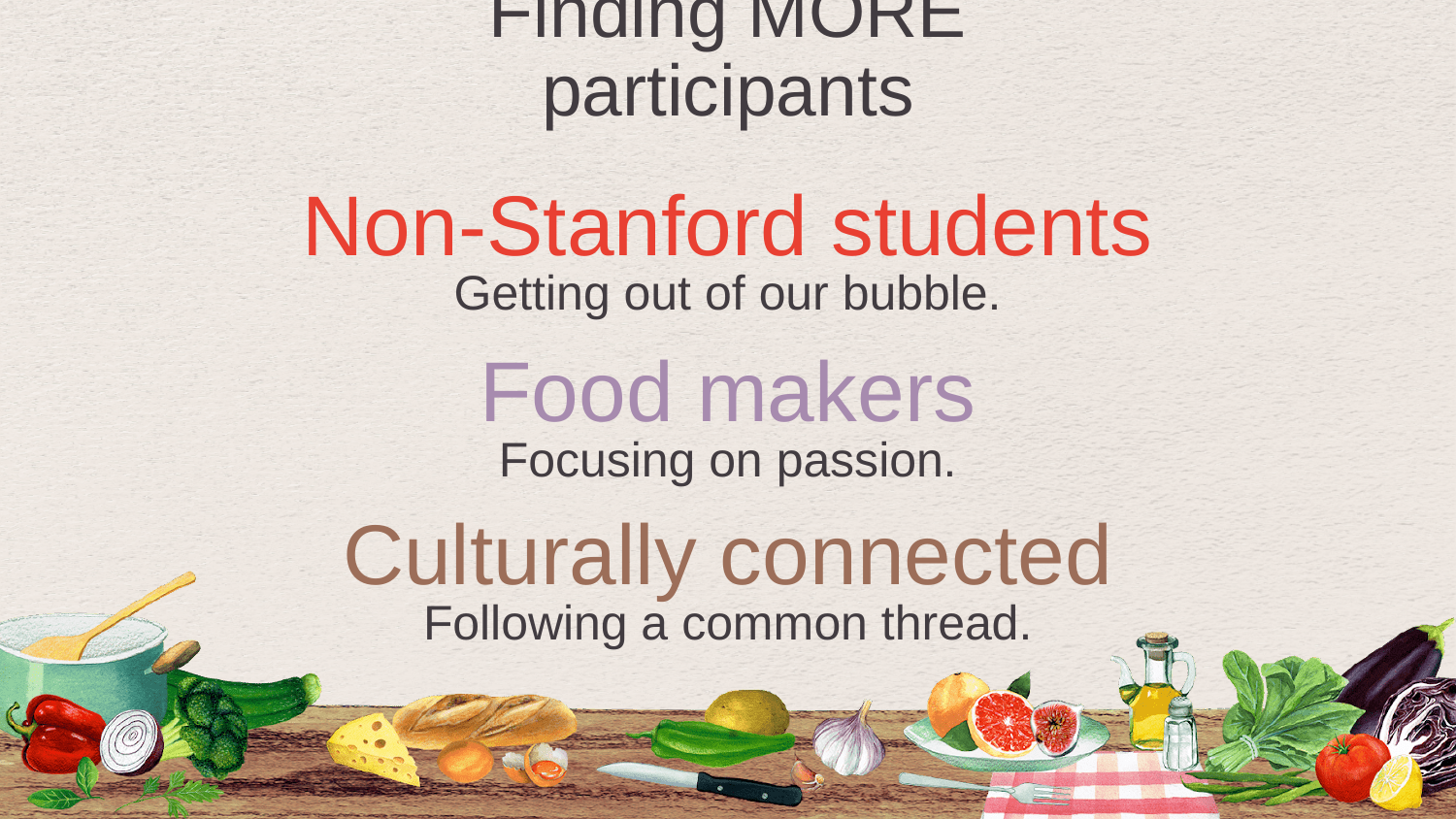

Finding MORE participants
Non-Stanford students
Getting out of our bubble.
Food makers
Focusing on passion.
Culturally connected
Following a common thread.